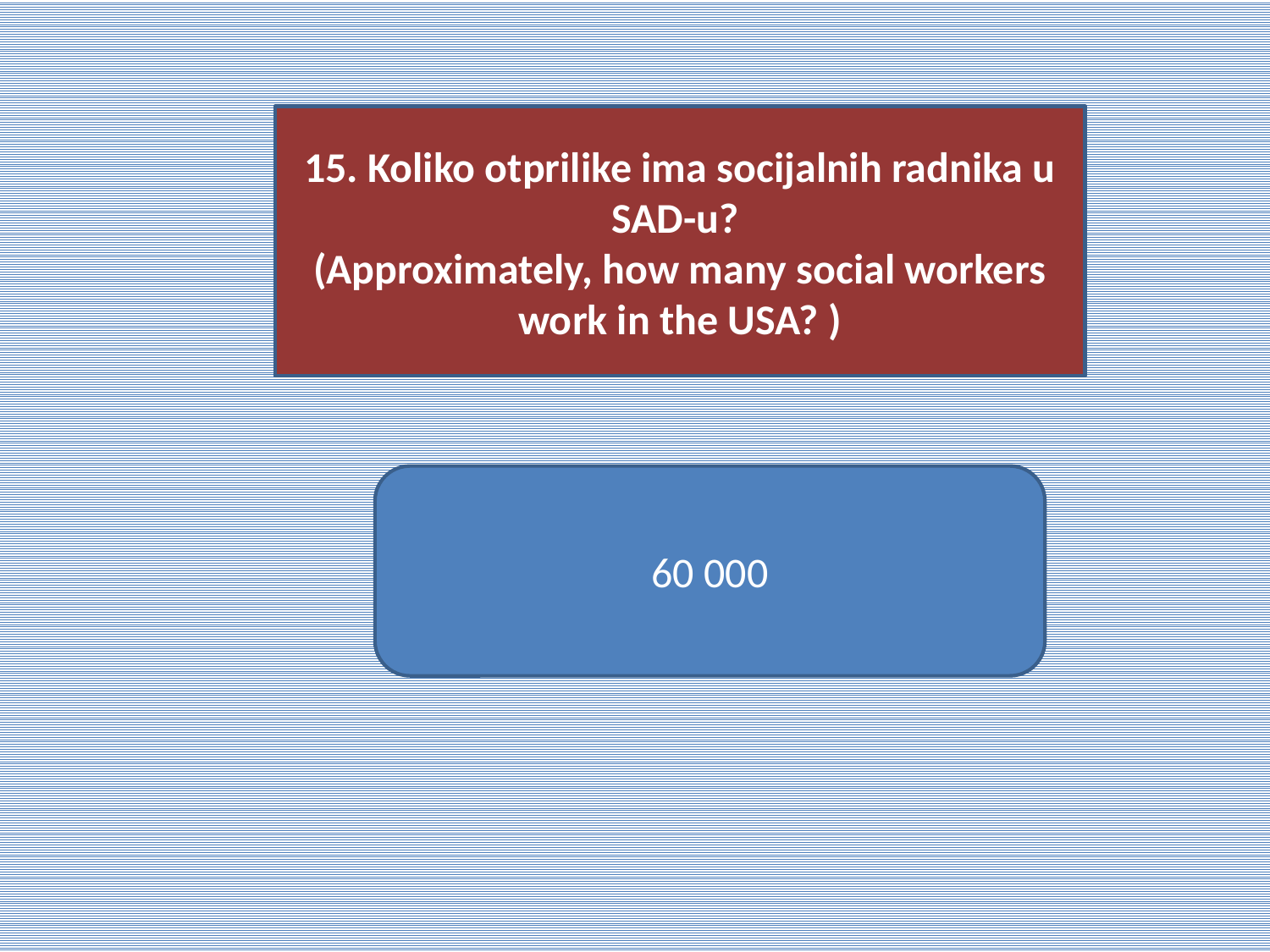

15. Koliko otprilike ima socijalnih radnika u SAD-u?
(Approximately, how many social workers work in the USA? )
60 000